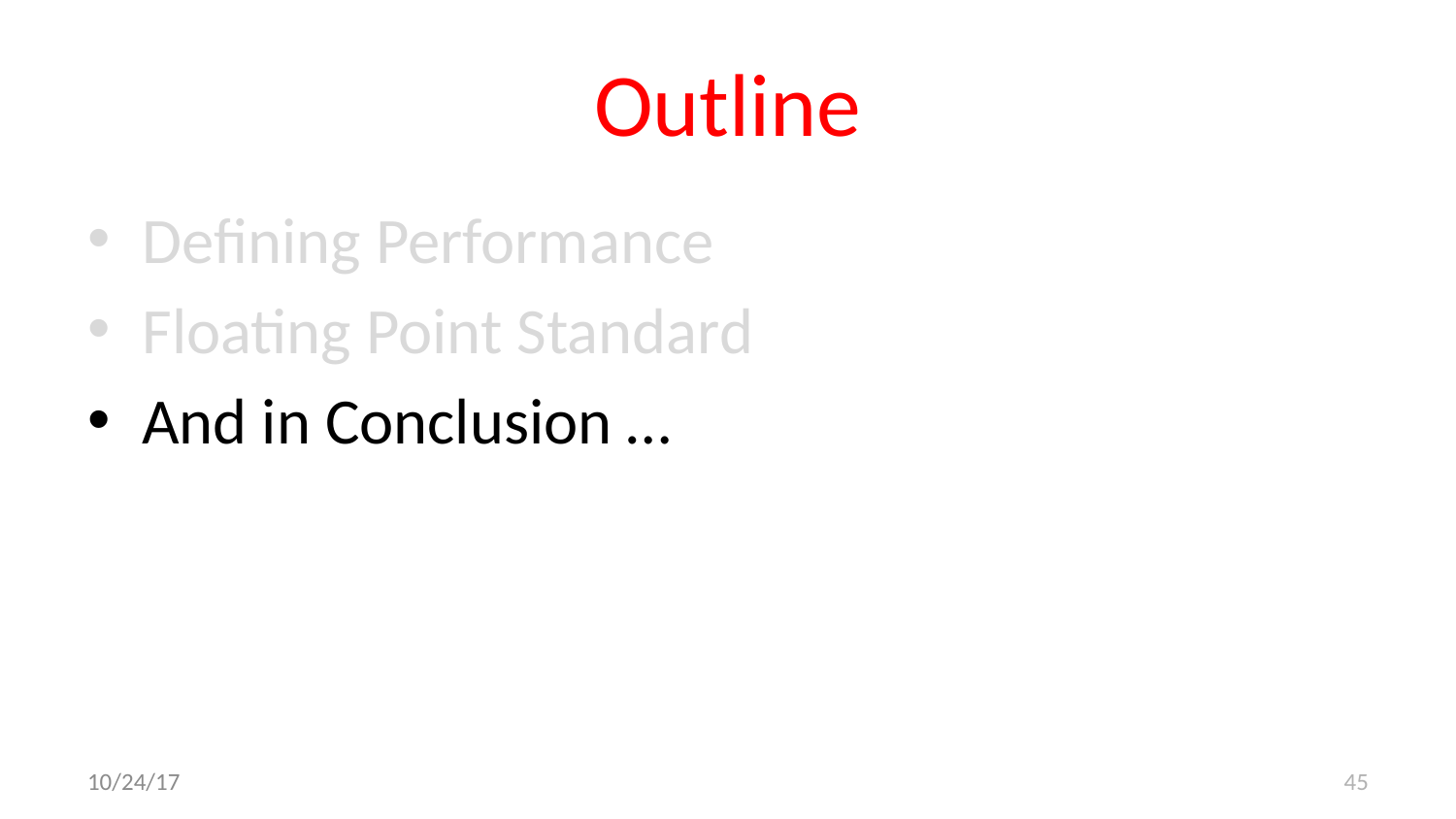

# Outline
Defining Performance
Floating Point Standard
And in Conclusion …

10/24/17
45